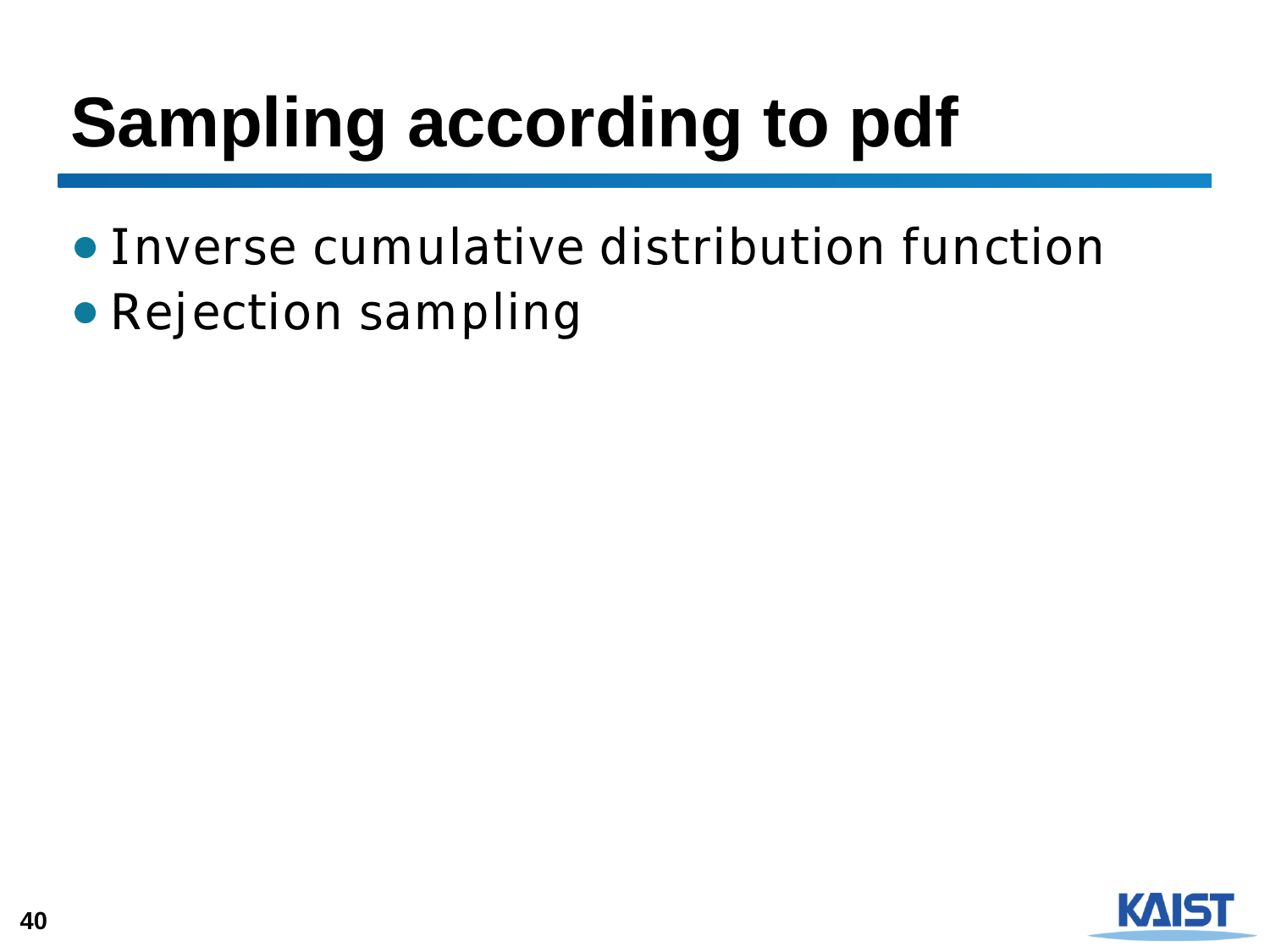

# Sampling according to pdf
Inverse cumulative distribution function
Rejection sampling